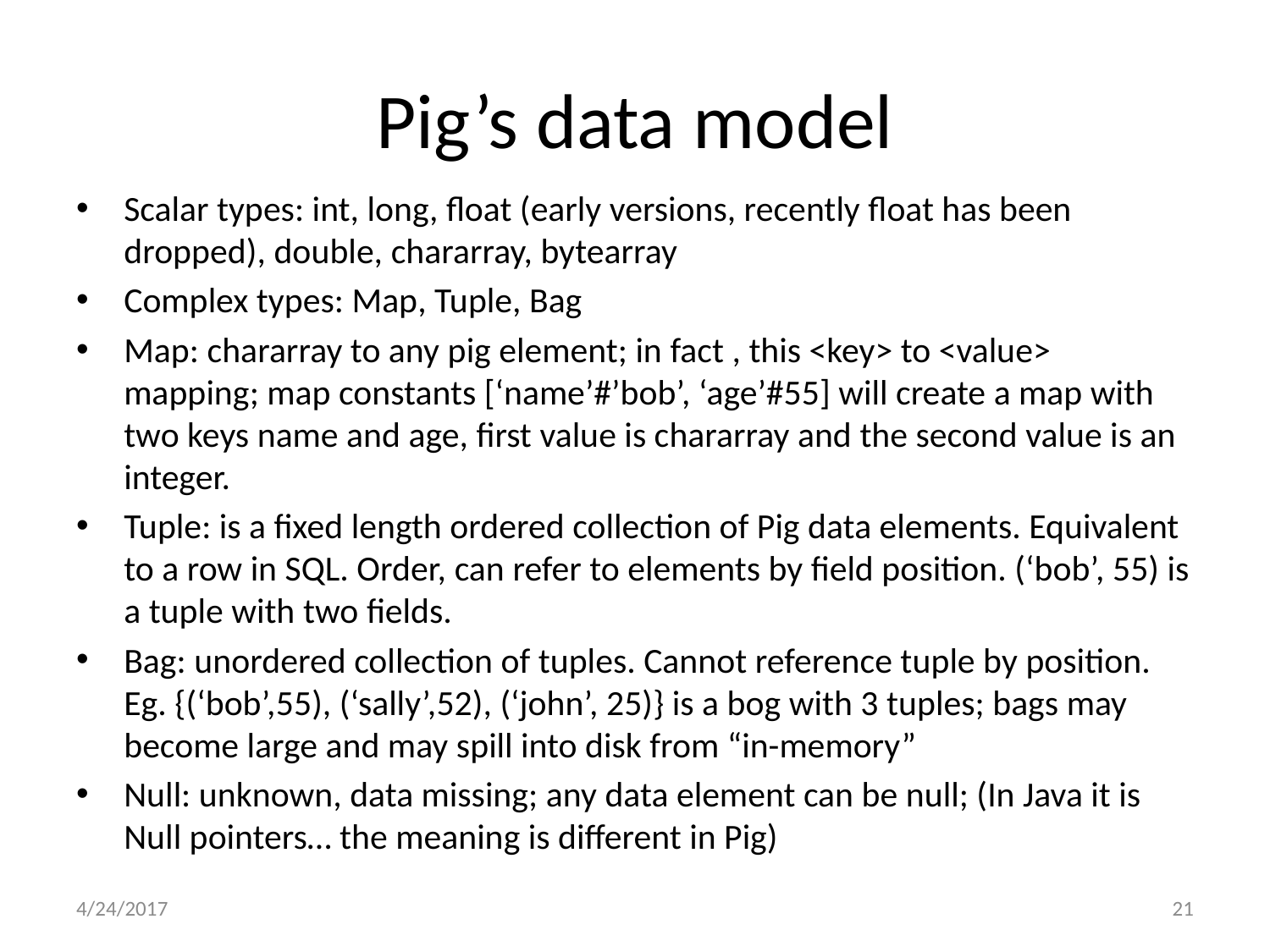

# Pig’s data model
Scalar types: int, long, float (early versions, recently float has been dropped), double, chararray, bytearray
Complex types: Map, Tuple, Bag
Map: chararray to any pig element; in fact , this <key> to <value> mapping; map constants [‘name’#’bob’, ‘age’#55] will create a map with two keys name and age, first value is chararray and the second value is an integer.
Tuple: is a fixed length ordered collection of Pig data elements. Equivalent to a row in SQL. Order, can refer to elements by field position. (‘bob’, 55) is a tuple with two fields.
Bag: unordered collection of tuples. Cannot reference tuple by position. Eg. {(‘bob’,55), (‘sally’,52), (‘john’, 25)} is a bog with 3 tuples; bags may become large and may spill into disk from “in-memory”
Null: unknown, data missing; any data element can be null; (In Java it is Null pointers… the meaning is different in Pig)

4/24/2017
21